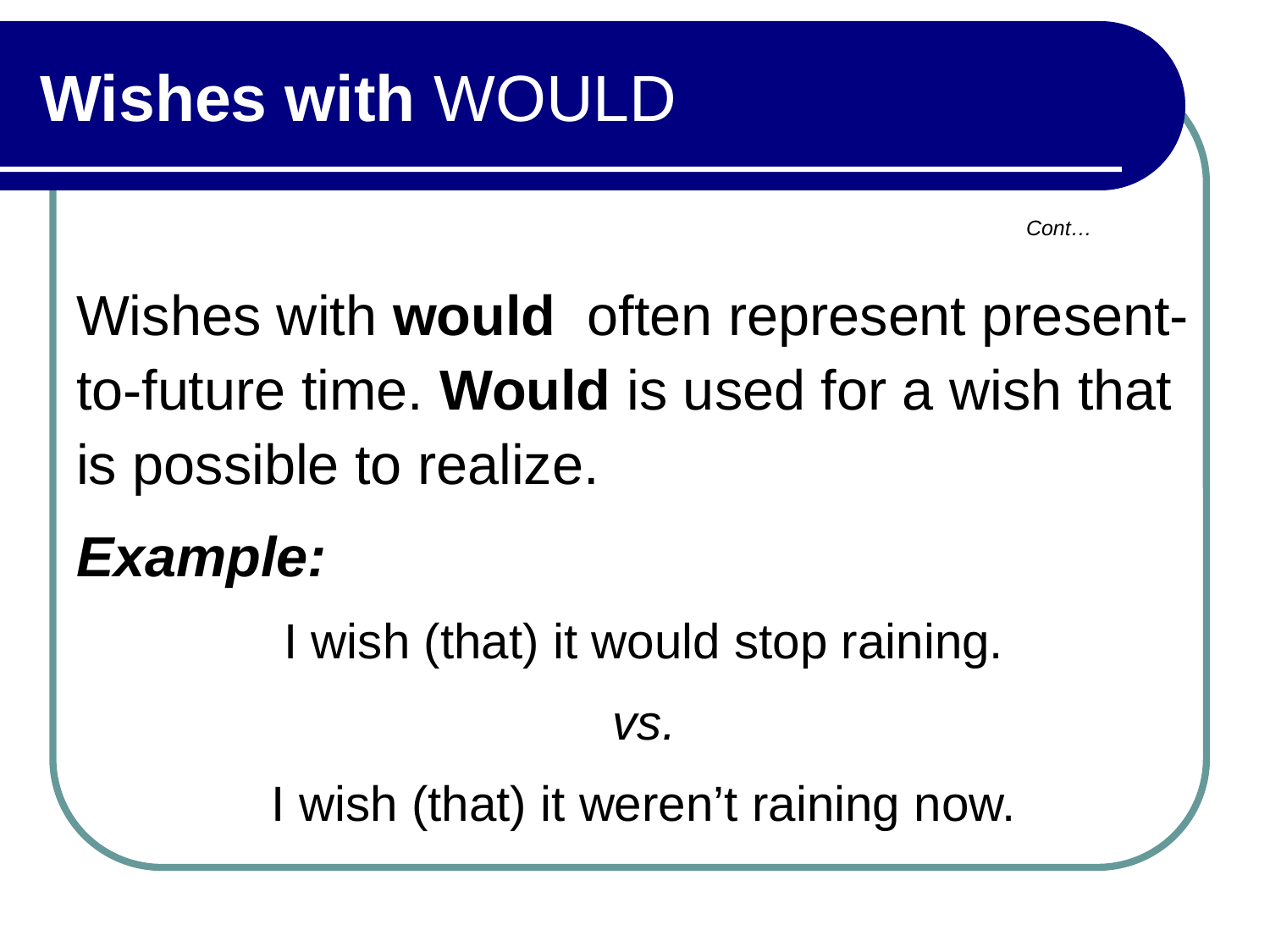

# Wishes with WOULD
Cont…
Wishes with would  often represent present-to-future time. Would is used for a wish that is possible to realize.
Example:
I wish (that) it would stop raining.
vs.
I wish (that) it weren’t raining now.